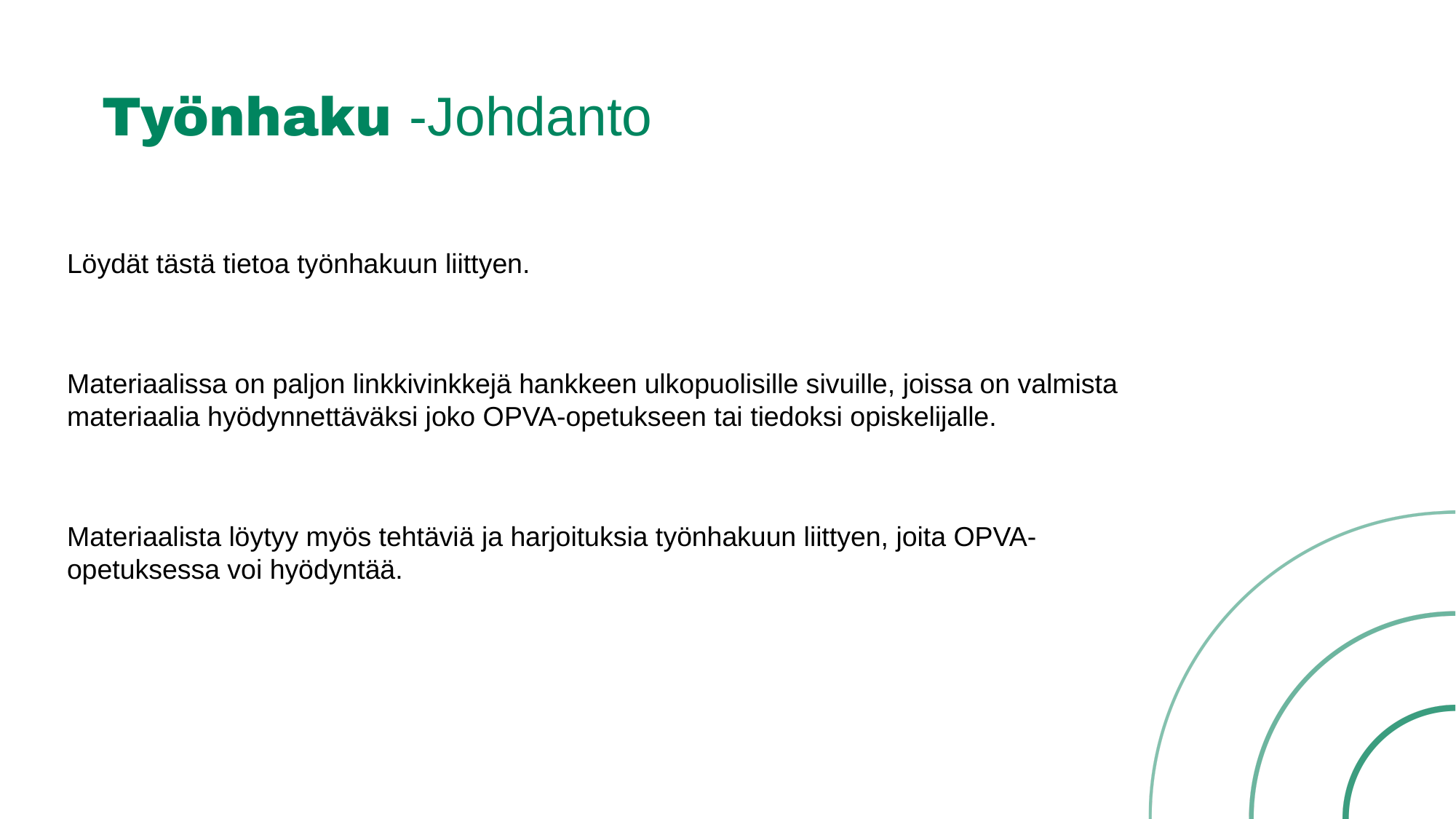

# Työnhaku -Johdanto
Löydät tästä tietoa työnhakuun liittyen.

Materiaalissa on paljon linkkivinkkejä hankkeen ulkopuolisille sivuille, joissa on valmista materiaalia hyödynnettäväksi joko OPVA-opetukseen tai tiedoksi opiskelijalle.

Materiaalista löytyy myös tehtäviä ja harjoituksia työnhakuun liittyen, joita OPVA-opetuksessa voi hyödyntää.